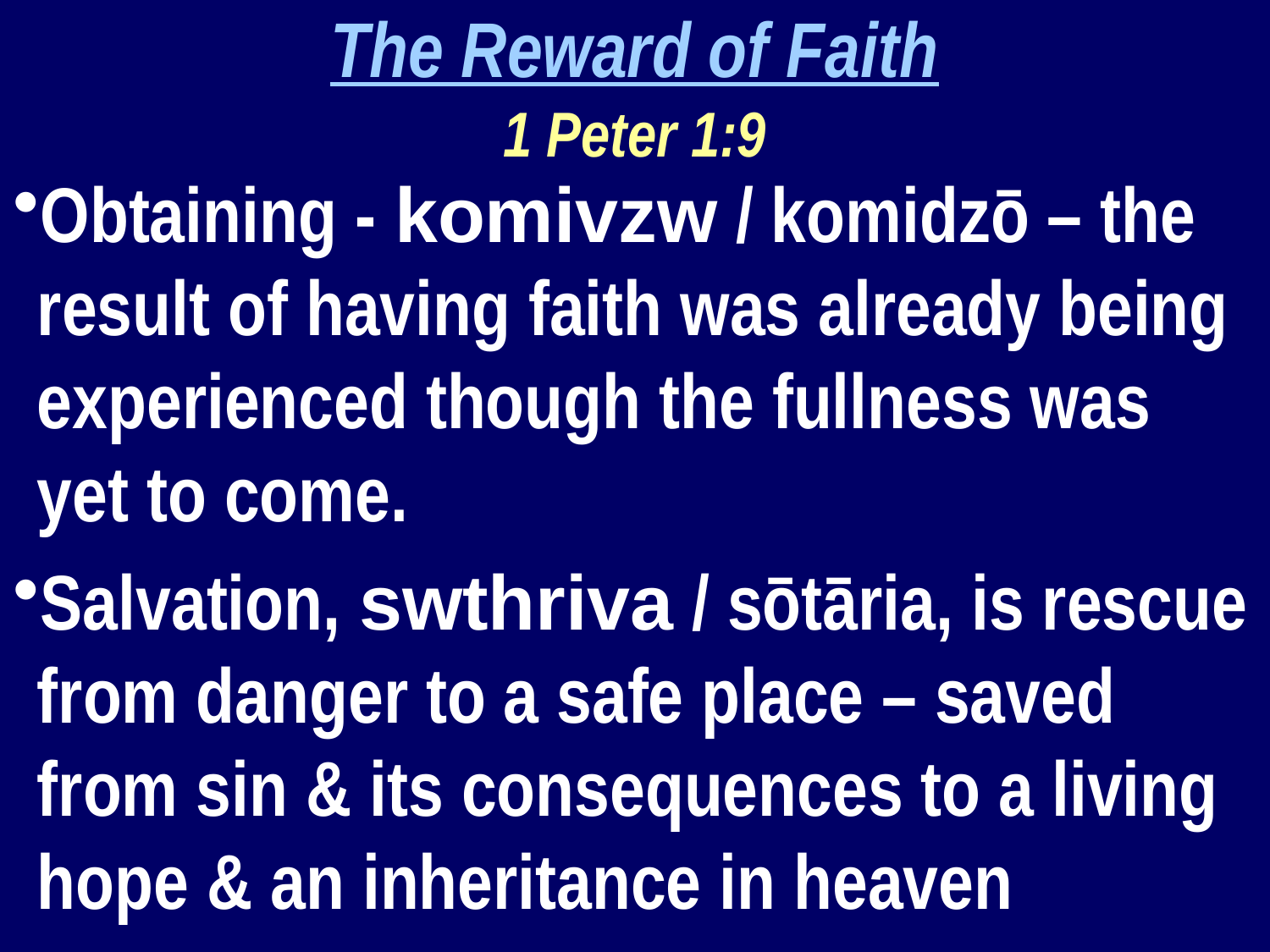

The Reward of Faith
1 Peter 1:9
Obtaining - komivzw / komidzō – the result of having faith was already being experienced though the fullness was yet to come.
Salvation, swthriva / sōtāria, is rescue from danger to a safe place – saved from sin & its consequences to a living hope & an inheritance in heaven